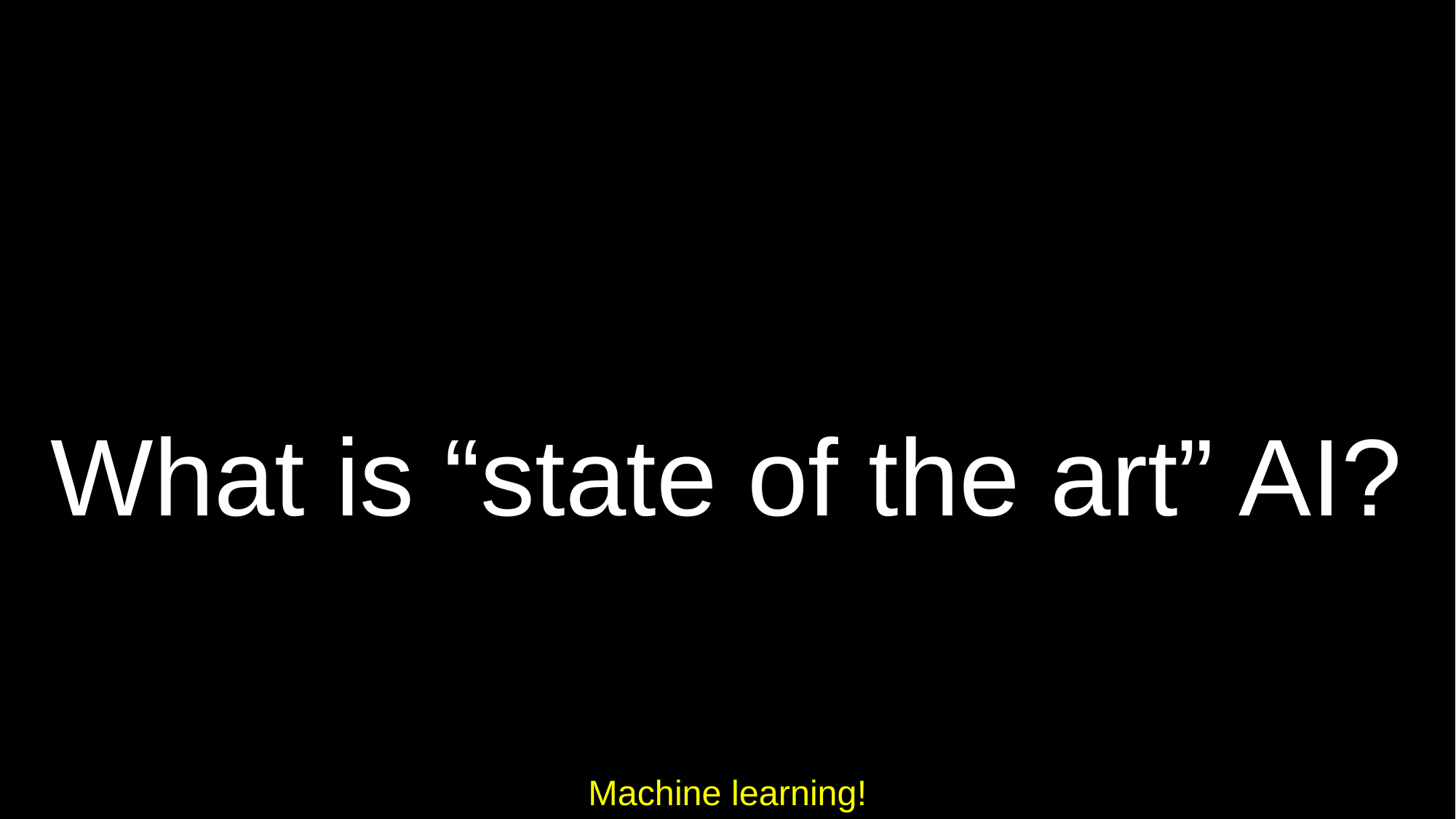

# What is “state of the art” AI?
Machine learning!